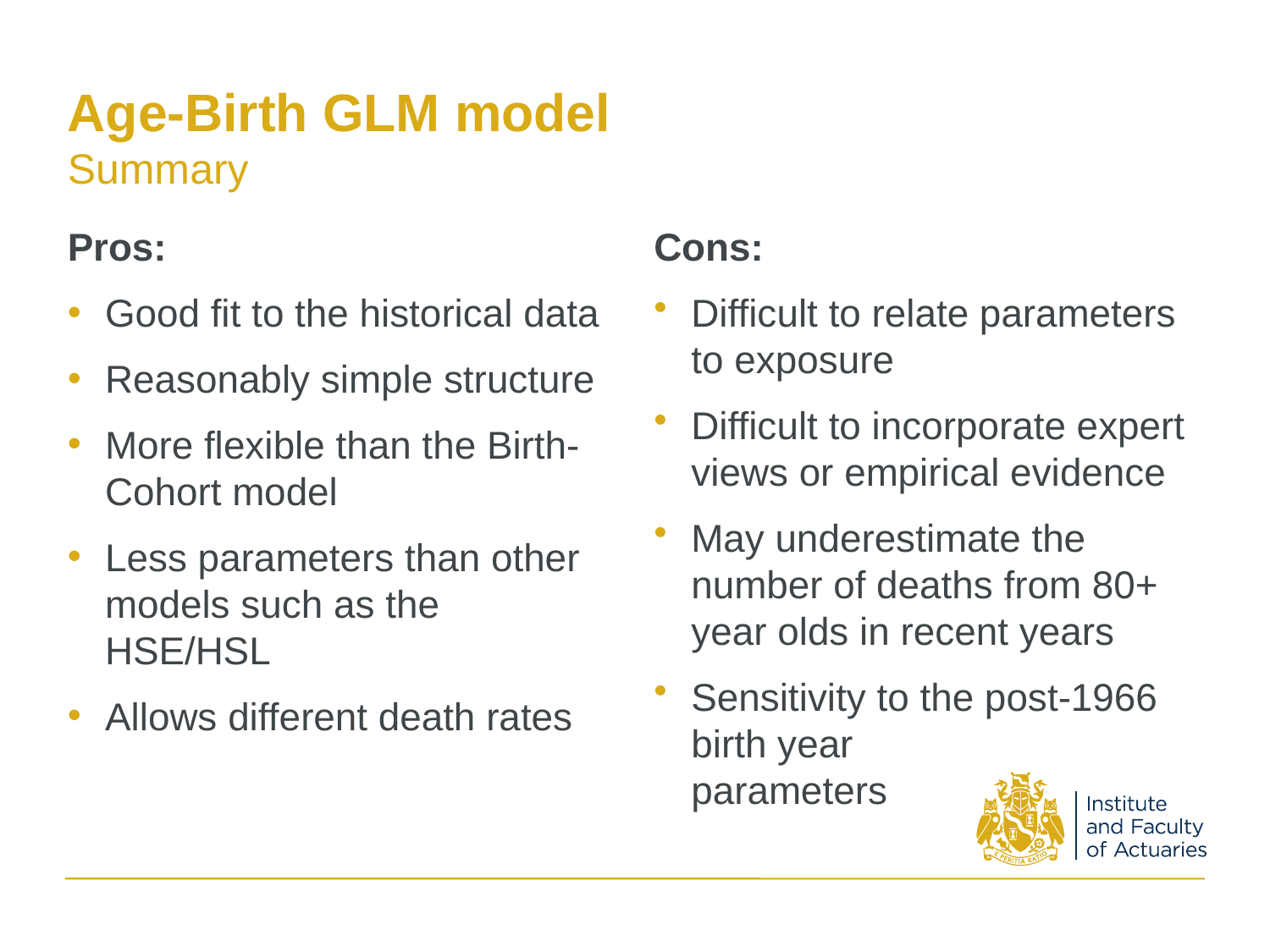

# Age-Birth GLM model Summary
Pros:
Good fit to the historical data
Reasonably simple structure
More flexible than the Birth-Cohort model
Less parameters than other models such as the HSE/HSL
Allows different death rates

Cons:
Difficult to relate parameters to exposure
Difficult to incorporate expert views or empirical evidence
May underestimate the number of deaths from 80+ year olds in recent years
Sensitivity to the post-1966 birth year
parameters